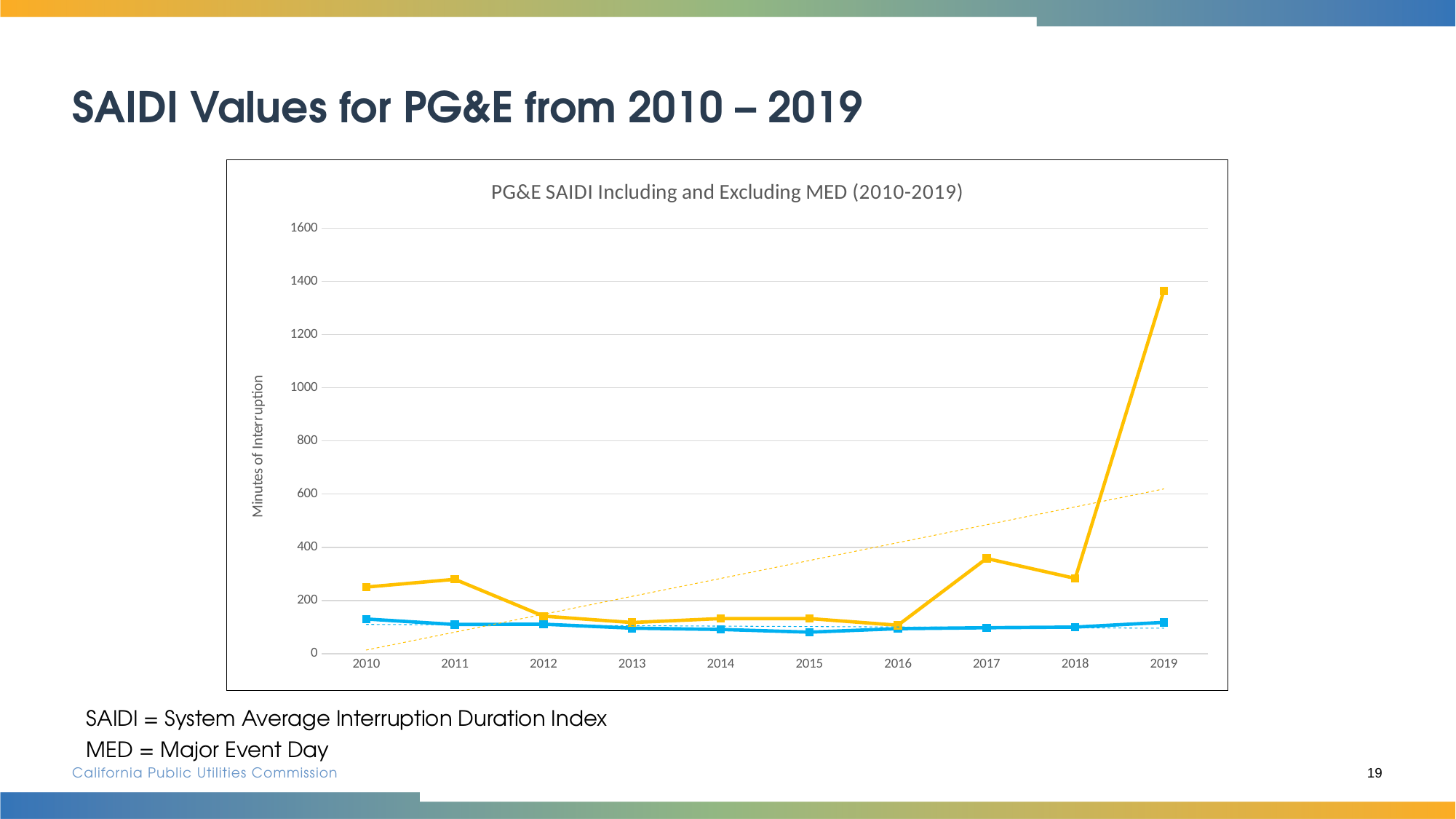

# SAIDI Values for PG&E from 2010 – 2019

### Chart: PG&E SAIDI Including and Excluding MED (2010-2019)

| Category | SAIDI (No MED) | SAIDI (w/ MED) |
|---|---|---|
|  | 130.3 | 250.4 |
|  | 109.6 | 279.5 |
|  | 110.7 | 141.1 |
|  | 95.8 | 117.0 |
|  | 91.0 | 131.9 |
|  | 80.7 | 131.8 |
|  | 93.9 | 106.8 |
|  | 97.4 | 357.9 |
|  | 99.9 | 282.9 |
|  | 117.7 | 1365.1 |
SAIDI = System Average Interruption Duration Index
MED = Major Event Day
19